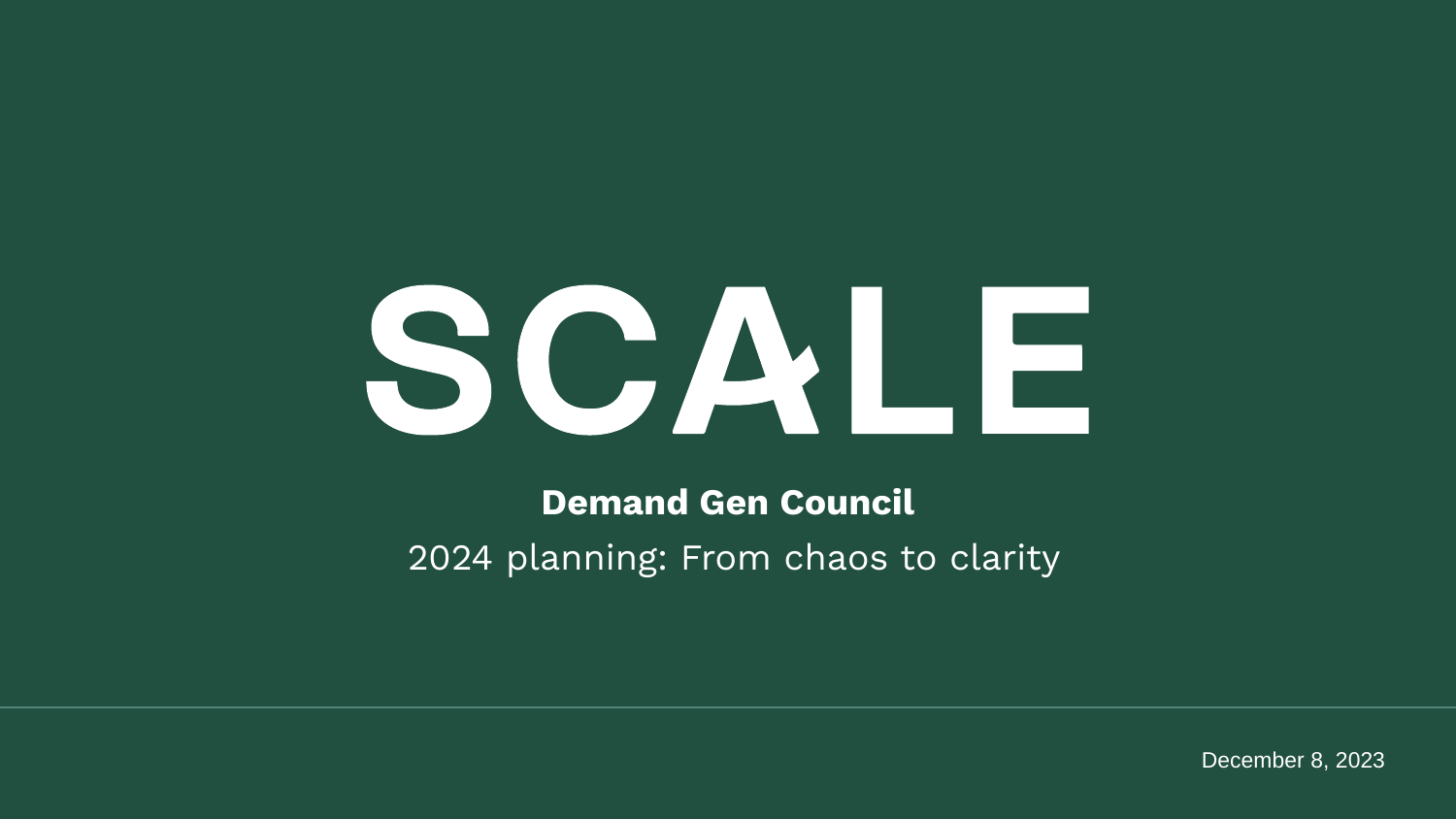

Demand Gen Council
 2024 planning: From chaos to clarity

December 8, 2023